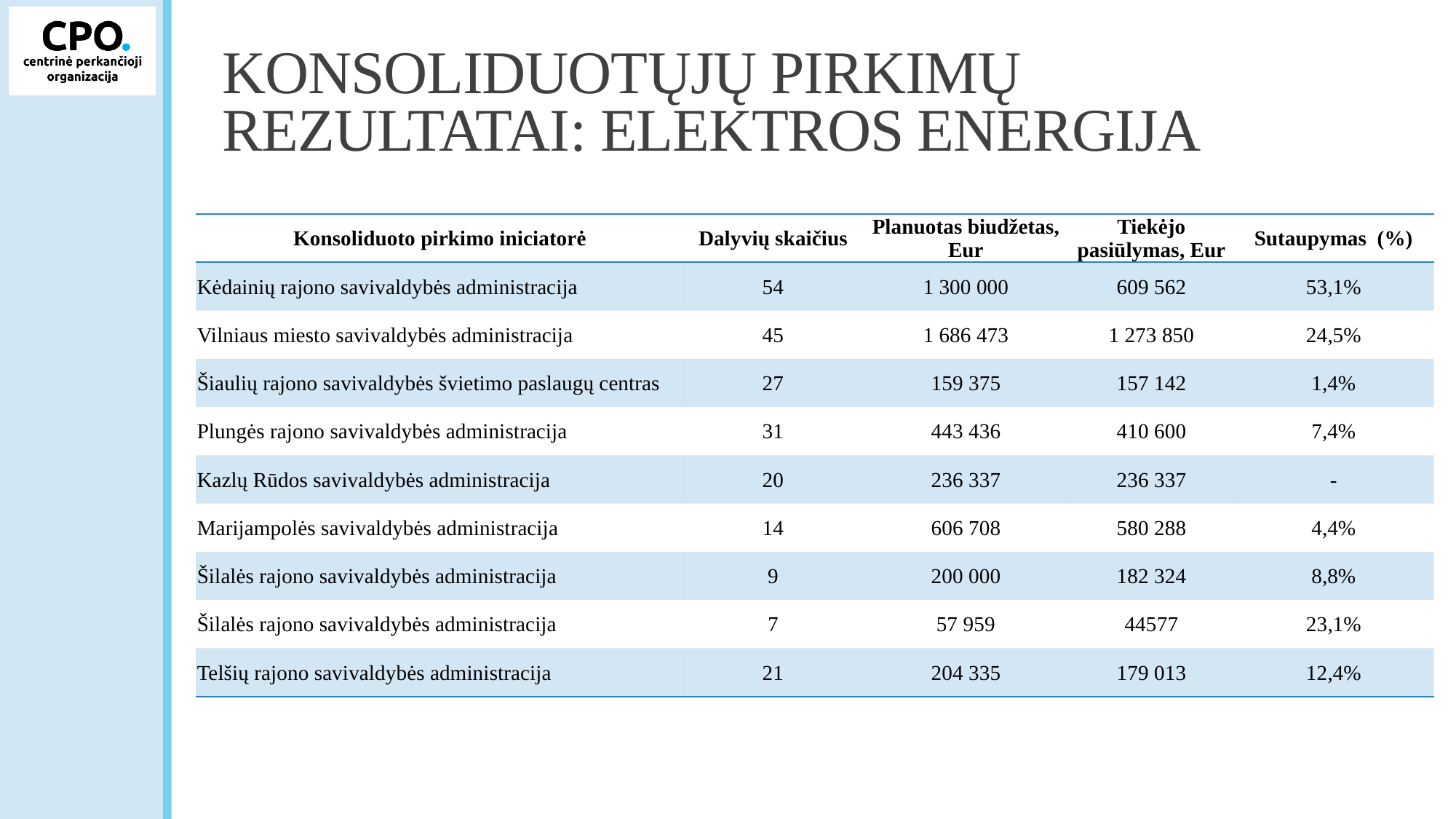

# Konsoliduotųjų pirkimų rezultatai: elektros energija
| Konsoliduoto pirkimo iniciatorė | Dalyvių skaičius | Planuotas biudžetas, Eur | Tiekėjo pasiūlymas, Eur | Sutaupymas (%) |
| --- | --- | --- | --- | --- |
| Kėdainių rajono savivaldybės administracija | 54 | 1 300 000 | 609 562 | 53,1% |
| Vilniaus miesto savivaldybės administracija | 45 | 1 686 473 | 1 273 850 | 24,5% |
| Šiaulių rajono savivaldybės švietimo paslaugų centras | 27 | 159 375 | 157 142 | 1,4% |
| Plungės rajono savivaldybės administracija | 31 | 443 436 | 410 600 | 7,4% |
| Kazlų Rūdos savivaldybės administracija | 20 | 236 337 | 236 337 | - |
| Marijampolės savivaldybės administracija | 14 | 606 708 | 580 288 | 4,4% |
| Šilalės rajono savivaldybės administracija | 9 | 200 000 | 182 324 | 8,8% |
| Šilalės rajono savivaldybės administracija | 7 | 57 959 | 44577 | 23,1% |
| Telšių rajono savivaldybės administracija | 21 | 204 335 | 179 013 | 12,4% |